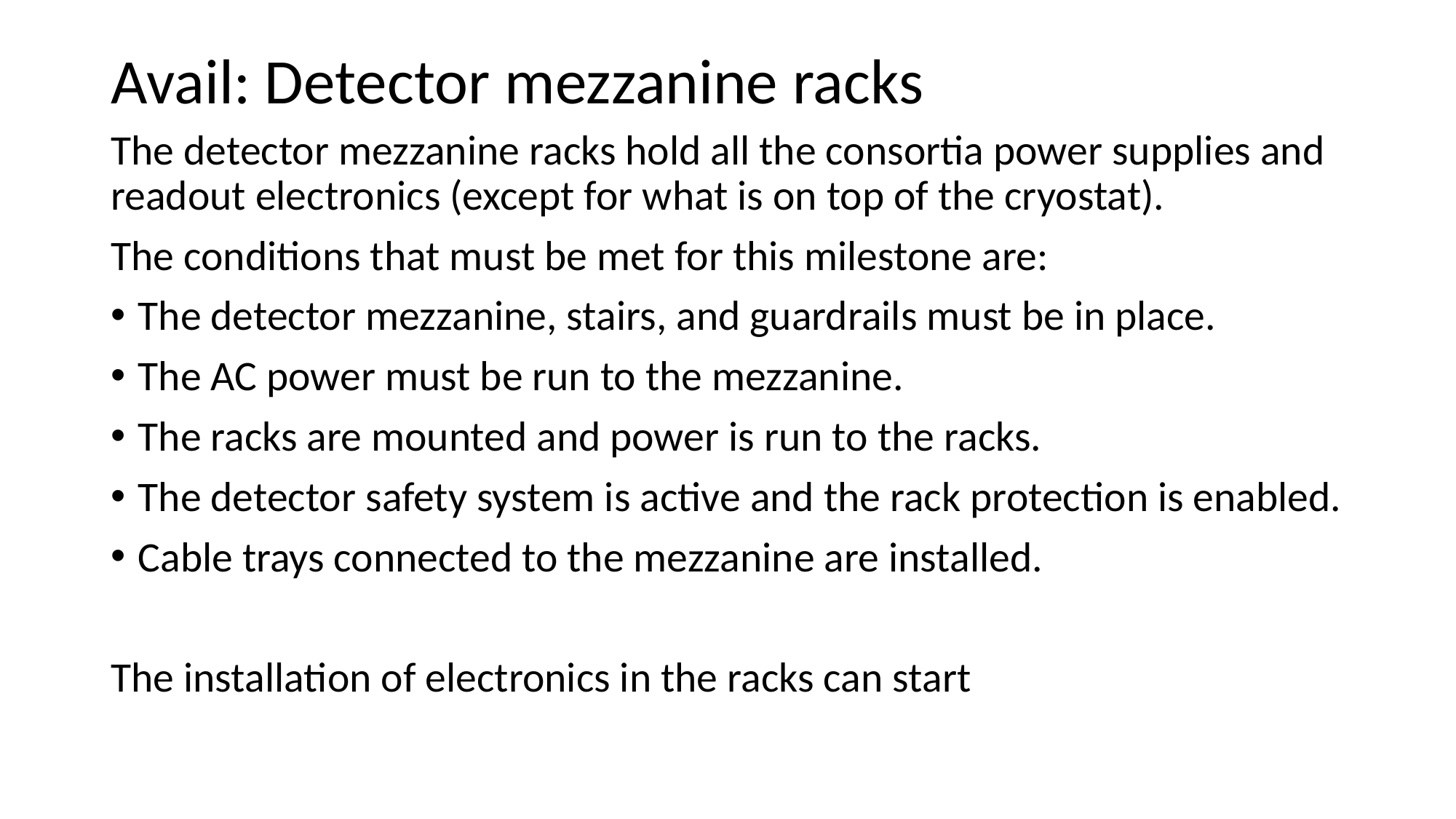

# Avail: Detector mezzanine racks
The detector mezzanine racks hold all the consortia power supplies and readout electronics (except for what is on top of the cryostat).
The conditions that must be met for this milestone are:
The detector mezzanine, stairs, and guardrails must be in place.
The AC power must be run to the mezzanine.
The racks are mounted and power is run to the racks.
The detector safety system is active and the rack protection is enabled.
Cable trays connected to the mezzanine are installed.

The installation of electronics in the racks can start